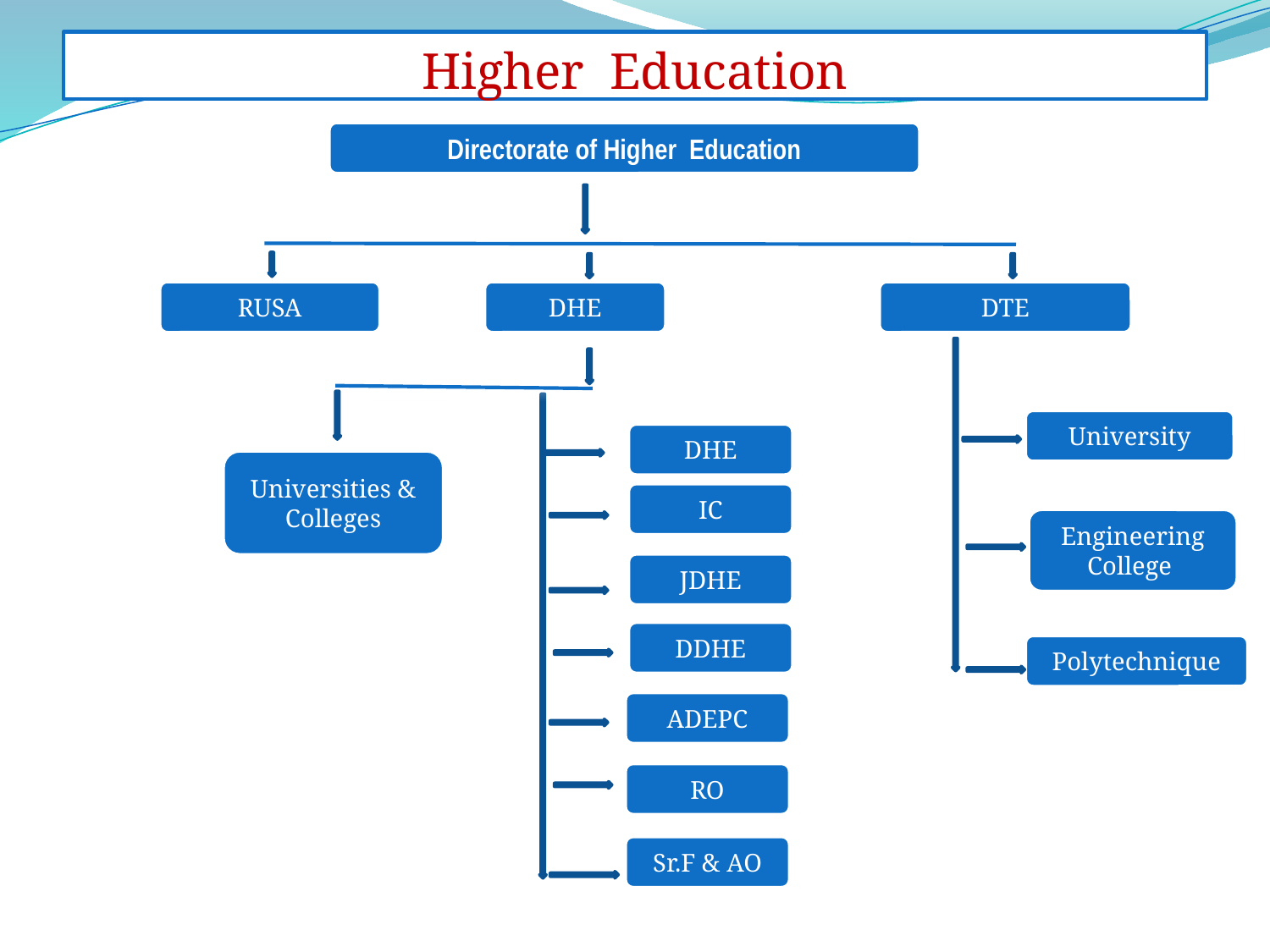

# Higher  Education
Directorate of Higher  Education

RUSA
DHE
DTE

University
DHE

Universities & Colleges
IC
Engineering
College

JDHE

DDHE

ADEPC

RO

Sr.F & AO

Polytechnique